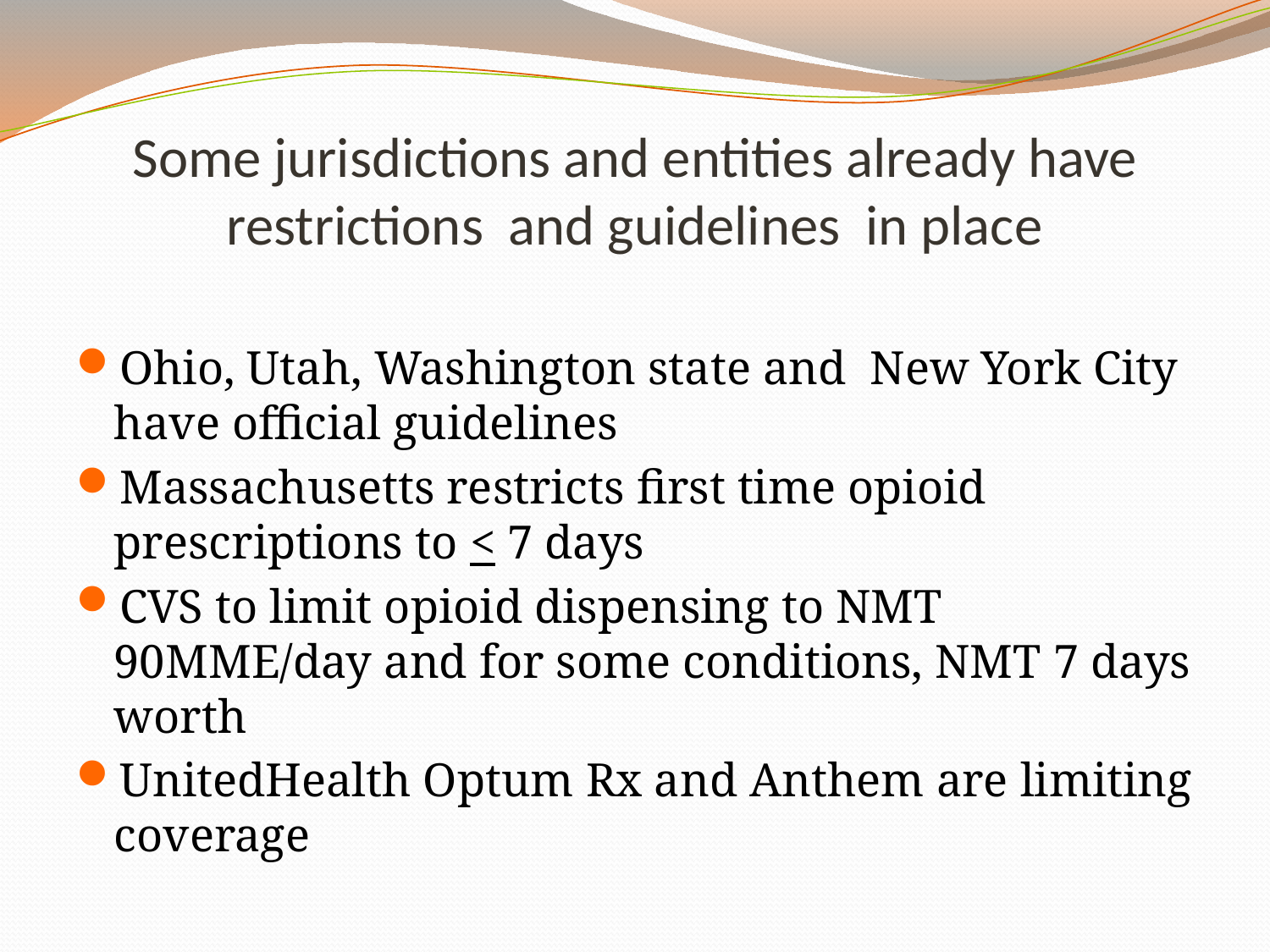

# Some jurisdictions and entities already have restrictions  and guidelines  in place

Ohio, Utah, Washington state and  New York City have official guidelines
Massachusetts restricts first time opioid prescriptions to < 7 days
CVS to limit opioid dispensing to NMT 90MME/day and for some conditions, NMT 7 days worth
UnitedHealth Optum Rx and Anthem are limiting coverage